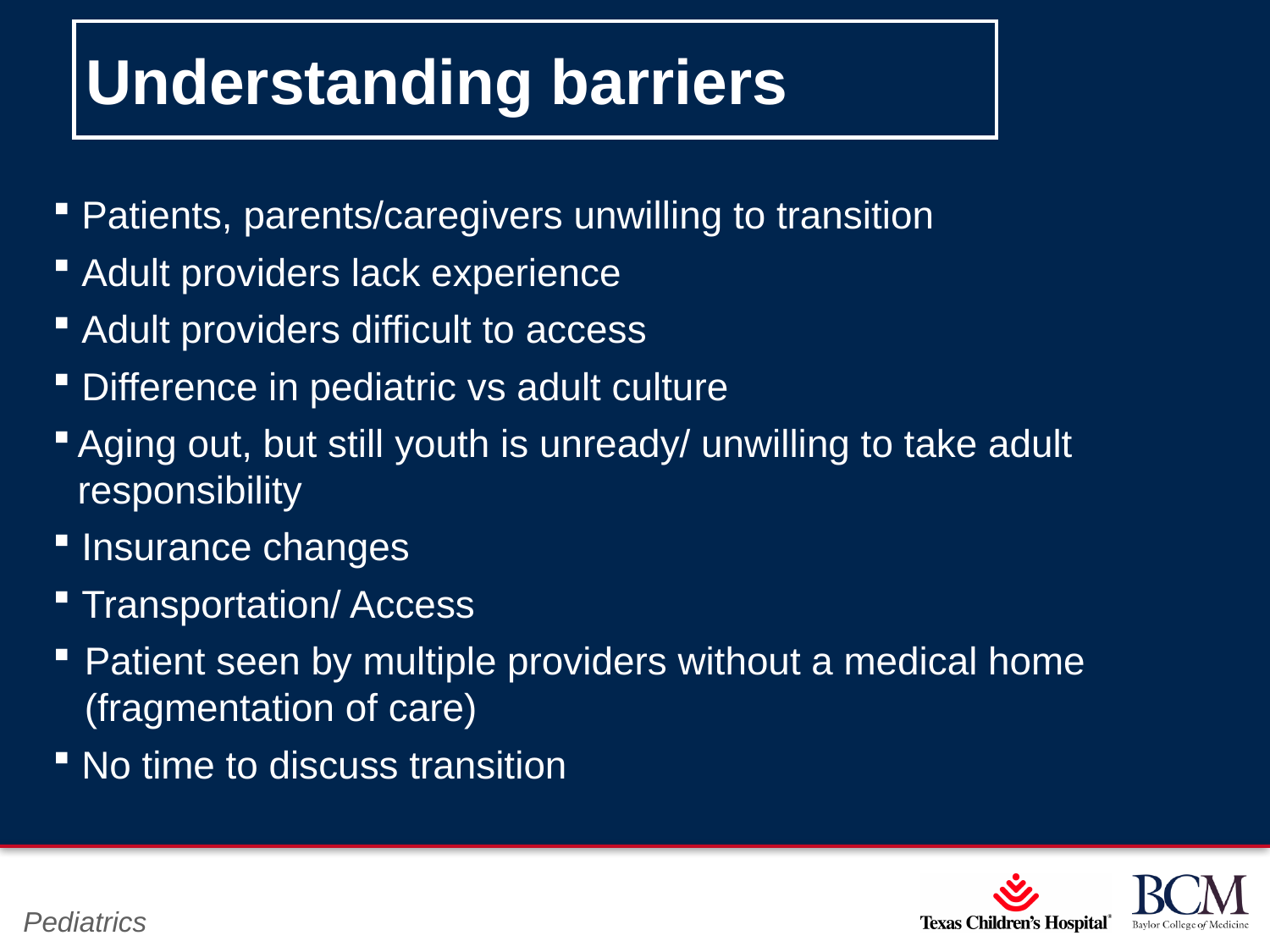

# Understanding barriers
 Patients, parents/caregivers unwilling to transition
 Adult providers lack experience
 Adult providers difficult to access
 Difference in pediatric vs adult culture
Aging out, but still youth is unready/ unwilling to take adult responsibility
 Insurance changes
 Transportation/ Access
Patient seen by multiple providers without a medical home (fragmentation of care)
 No time to discuss transition